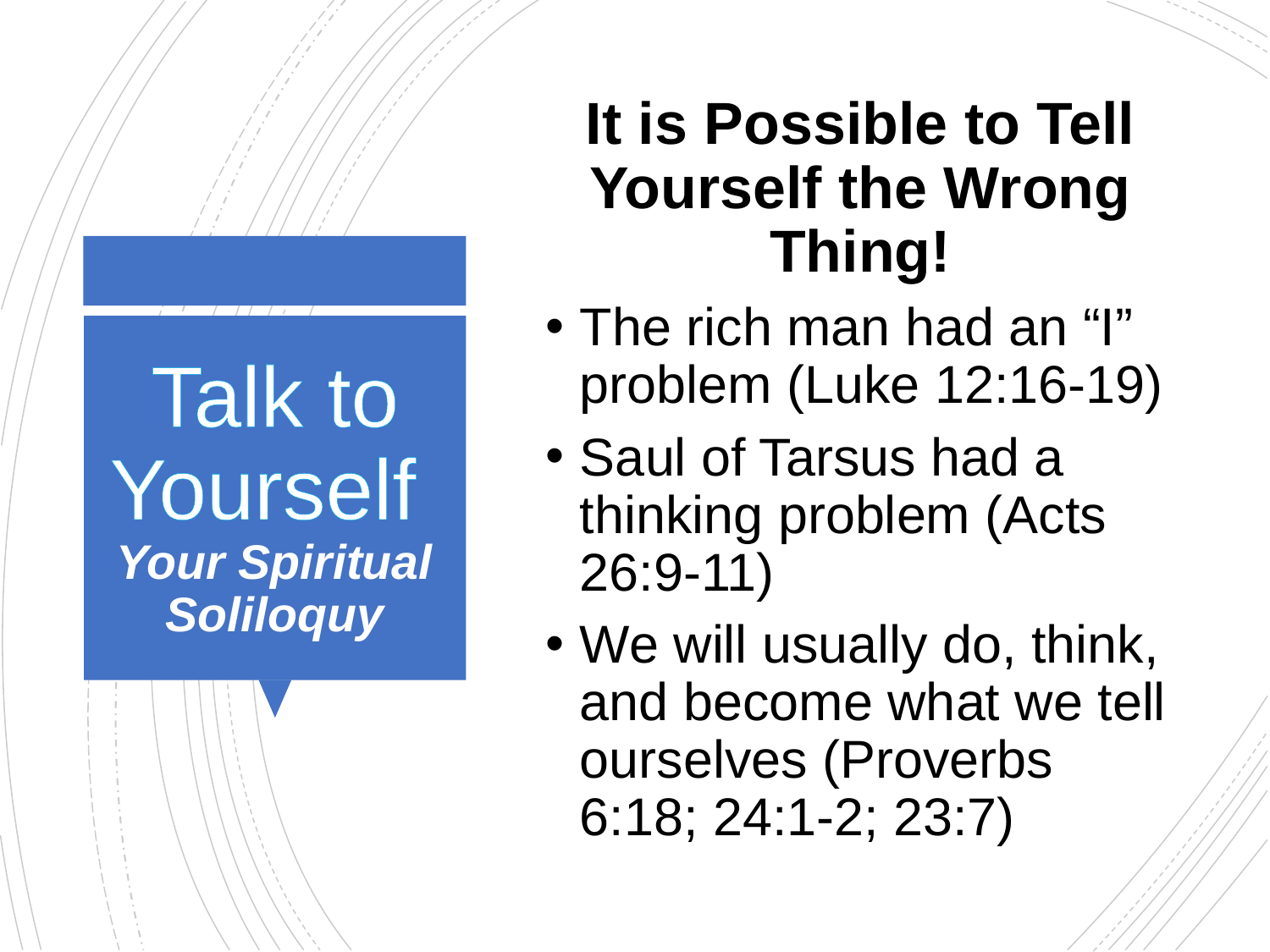

It is Possible to Tell Yourself the Wrong Thing!
The rich man had an “I” problem (Luke 12:16-19)
Saul of Tarsus had a thinking problem (Acts 26:9-11)
We will usually do, think, and become what we tell ourselves (Proverbs 6:18; 24:1-2; 23:7)

# Talk to Yourself Your Spiritual Soliloquy